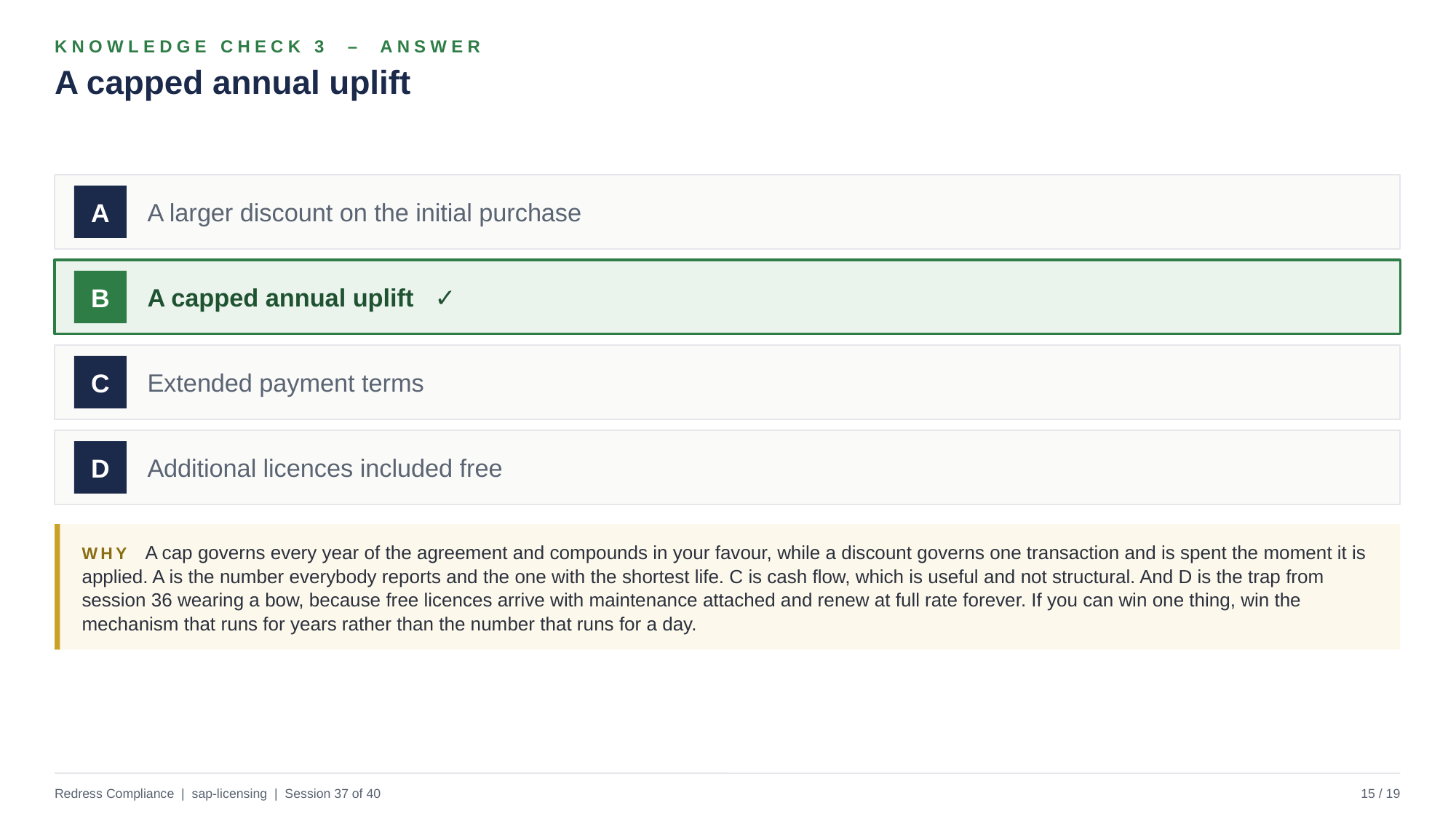

KNOWLEDGE CHECK 3  –  ANSWER
A capped annual uplift

A larger discount on the initial purchase

A

A capped annual uplift   ✓

B

Extended payment terms

C

Additional licences included free

D

WHY  A cap governs every year of the agreement and compounds in your favour, while a discount governs one transaction and is spent the moment it is applied. A is the number everybody reports and the one with the shortest life. C is cash flow, which is useful and not structural. And D is the trap from session 36 wearing a bow, because free licences arrive with maintenance attached and renew at full rate forever. If you can win one thing, win the mechanism that runs for years rather than the number that runs for a day.

Redress Compliance  |  sap-licensing  |  Session 37 of 40
15 / 19